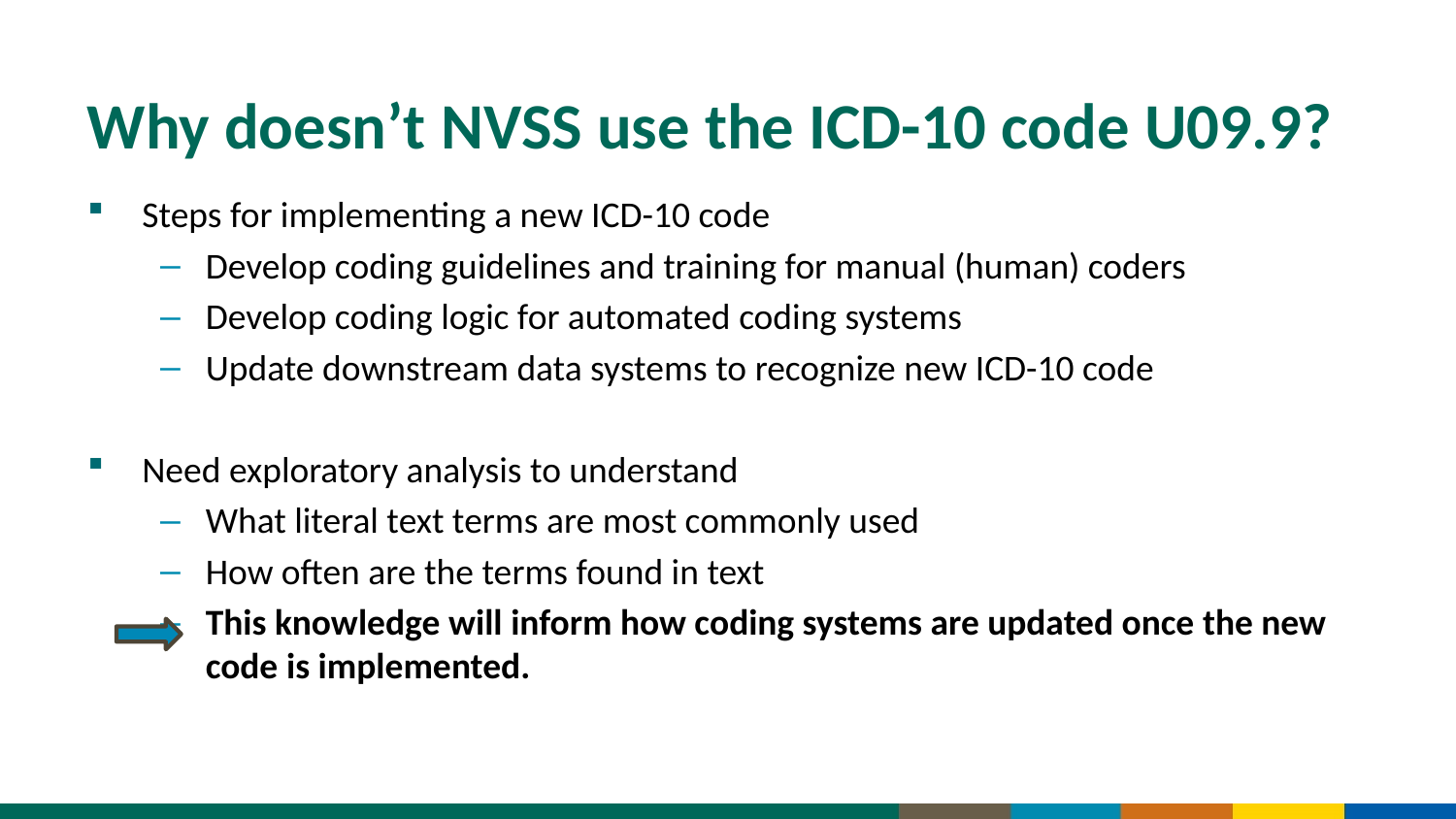

# Why doesn’t NVSS use the ICD-10 code U09.9?
Steps for implementing a new ICD-10 code
Develop coding guidelines and training for manual (human) coders
Develop coding logic for automated coding systems
Update downstream data systems to recognize new ICD-10 code

Need exploratory analysis to understand
What literal text terms are most commonly used
How often are the terms found in text
This knowledge will inform how coding systems are updated once the new code is implemented.